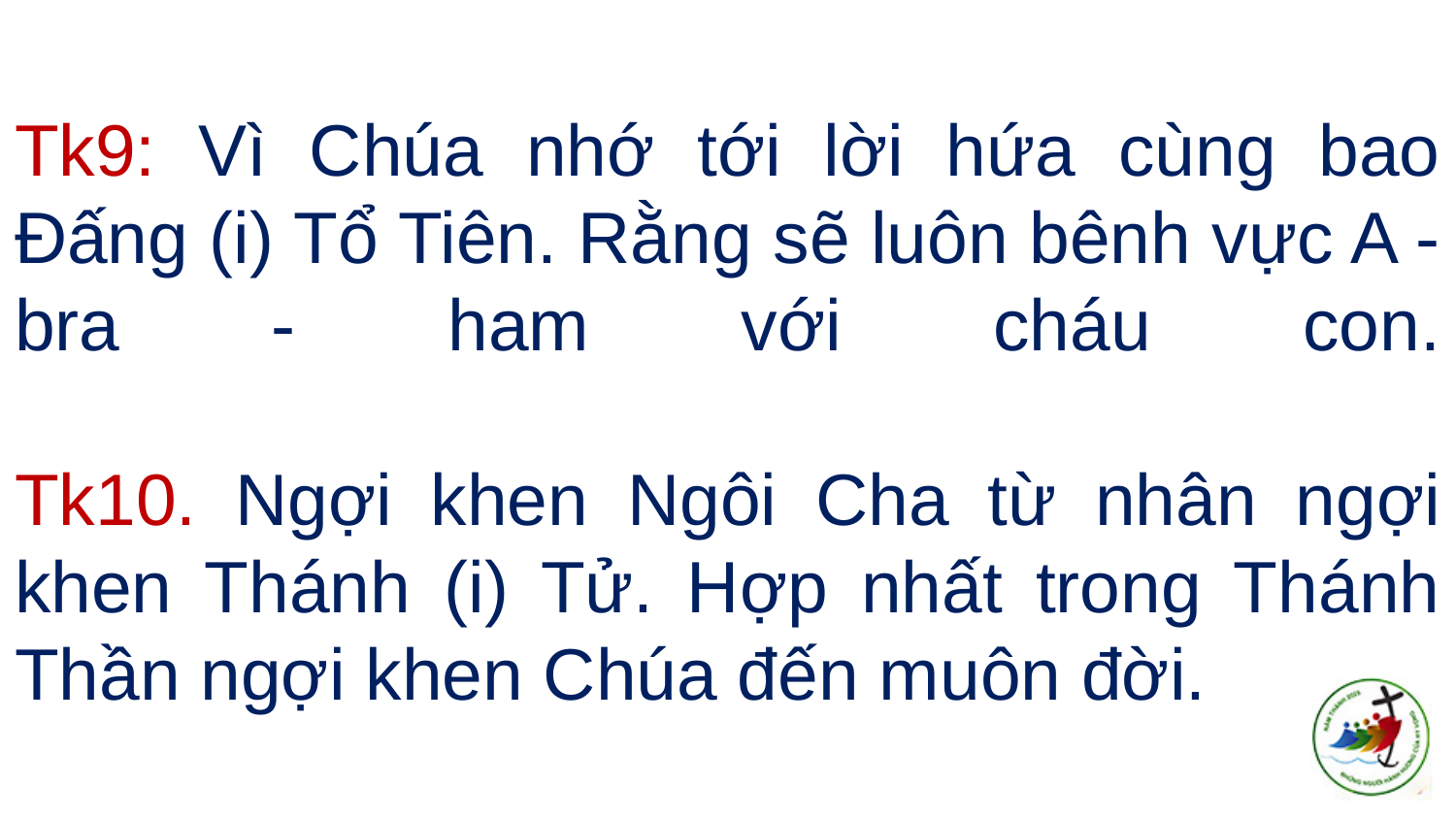

# Tk9: Vì Chúa nhớ tới lời hứa cùng bao Đấng (i) Tổ Tiên. Rằng sẽ luôn bênh vực A - bra - ham với cháu con. Tk10. Ngợi khen Ngôi Cha từ nhân ngợi khen Thánh (i) Tử. Hợp nhất trong Thánh Thần ngợi khen Chúa đến muôn đời.